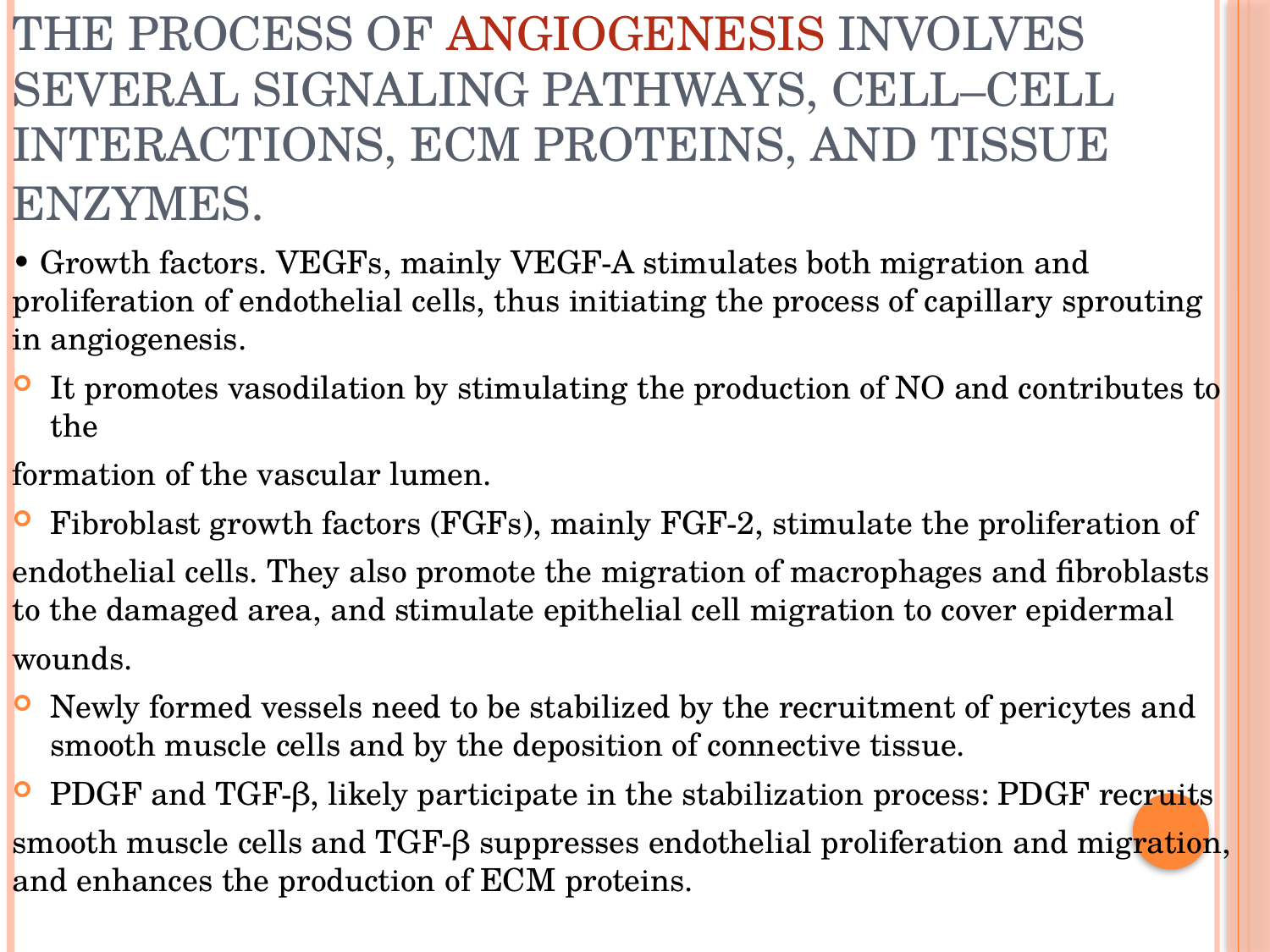

# The process of angiogenesis involves several signaling pathways, cell–cell interactions, ECM proteins, and tissue enzymes.
• Growth factors. VEGFs, mainly VEGF-A stimulates both migration and proliferation of endothelial cells, thus initiating the process of capillary sprouting in angiogenesis.
It promotes vasodilation by stimulating the production of NO and contributes to the
formation of the vascular lumen.
Fibroblast growth factors (FGFs), mainly FGF-2, stimulate the proliferation of
endothelial cells. They also promote the migration of macrophages and fibroblasts to the damaged area, and stimulate epithelial cell migration to cover epidermal
wounds.
Newly formed vessels need to be stabilized by the recruitment of pericytes and smooth muscle cells and by the deposition of connective tissue.
PDGF and TGF-β, likely participate in the stabilization process: PDGF recruits
smooth muscle cells and TGF-β suppresses endothelial proliferation and migration, and enhances the production of ECM proteins.